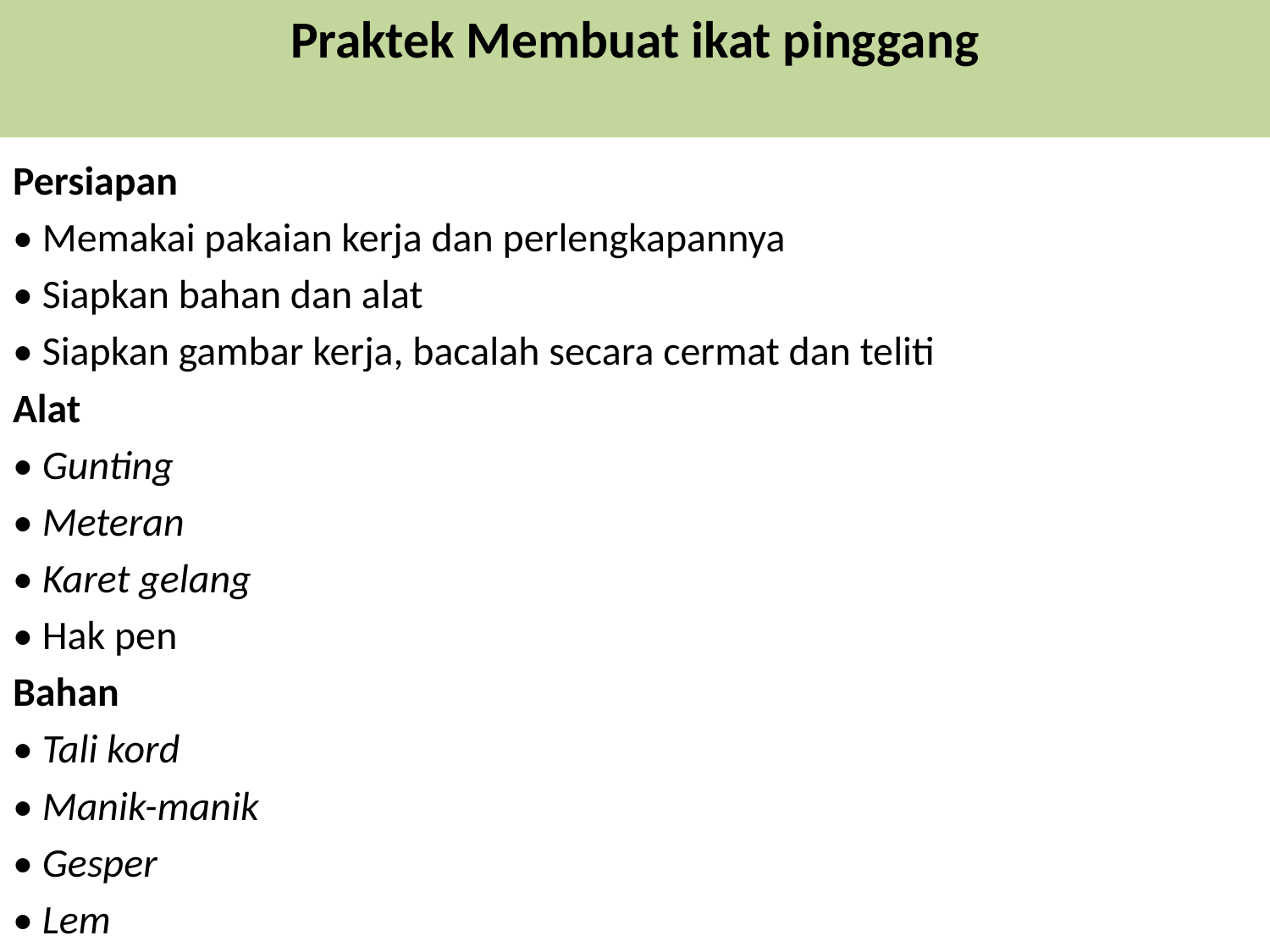

# Praktek Membuat ikat pinggang
Persiapan
• Memakai pakaian kerja dan perlengkapannya
• Siapkan bahan dan alat
• Siapkan gambar kerja, bacalah secara cermat dan teliti
Alat
• Gunting
• Meteran
• Karet gelang
• Hak pen
Bahan
• Tali kord
• Manik-manik
• Gesper
• Lem